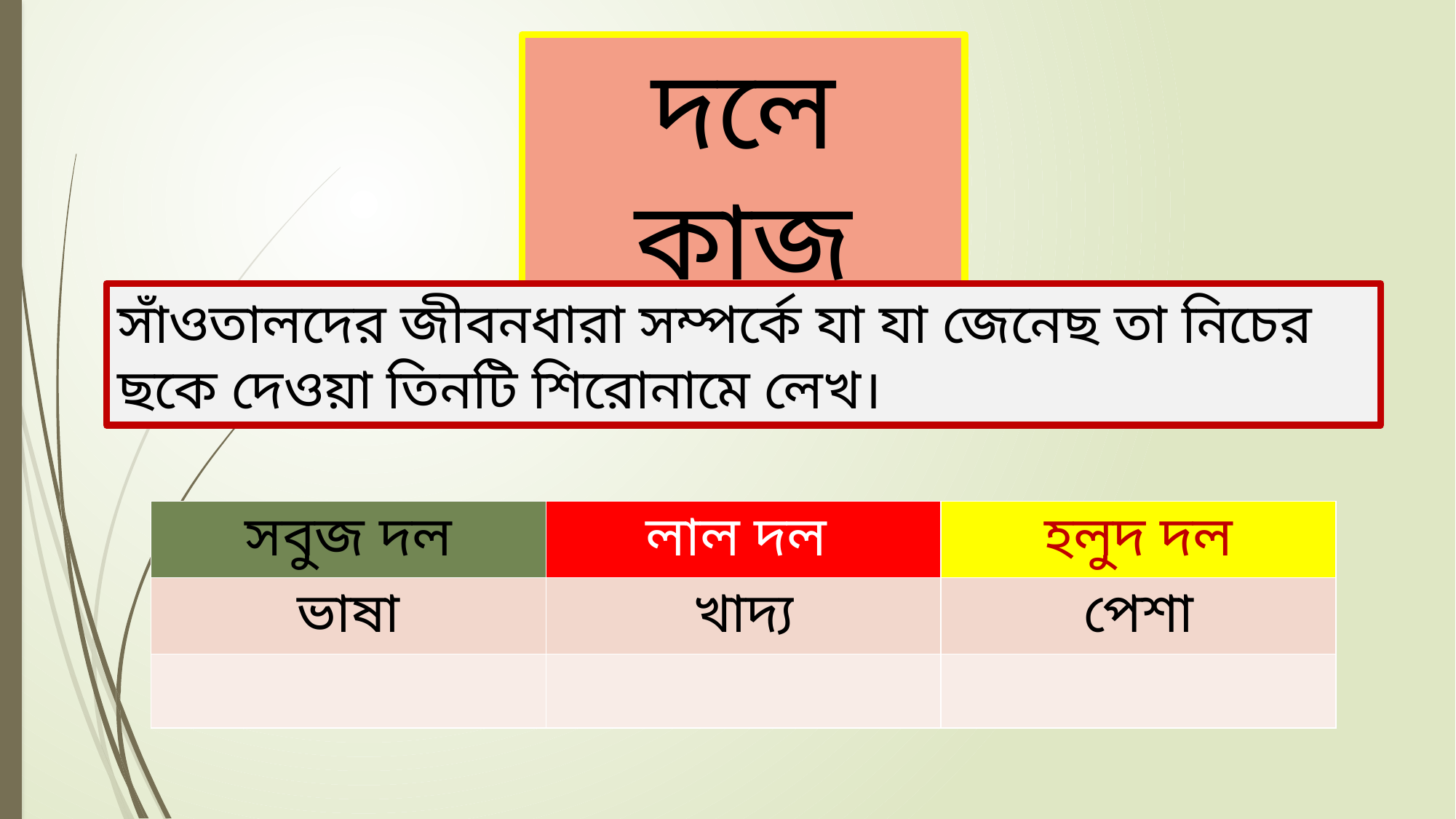

দলে কাজ
সাঁওতালদের জীবনধারা সম্পর্কে যা যা জেনেছ তা নিচের ছকে দেওয়া তিনটি শিরোনামে লেখ।
| সবুজ দল | লাল দল | হলুদ দল |
| --- | --- | --- |
| ভাষা | খাদ্য | পেশা |
|  |  |  |